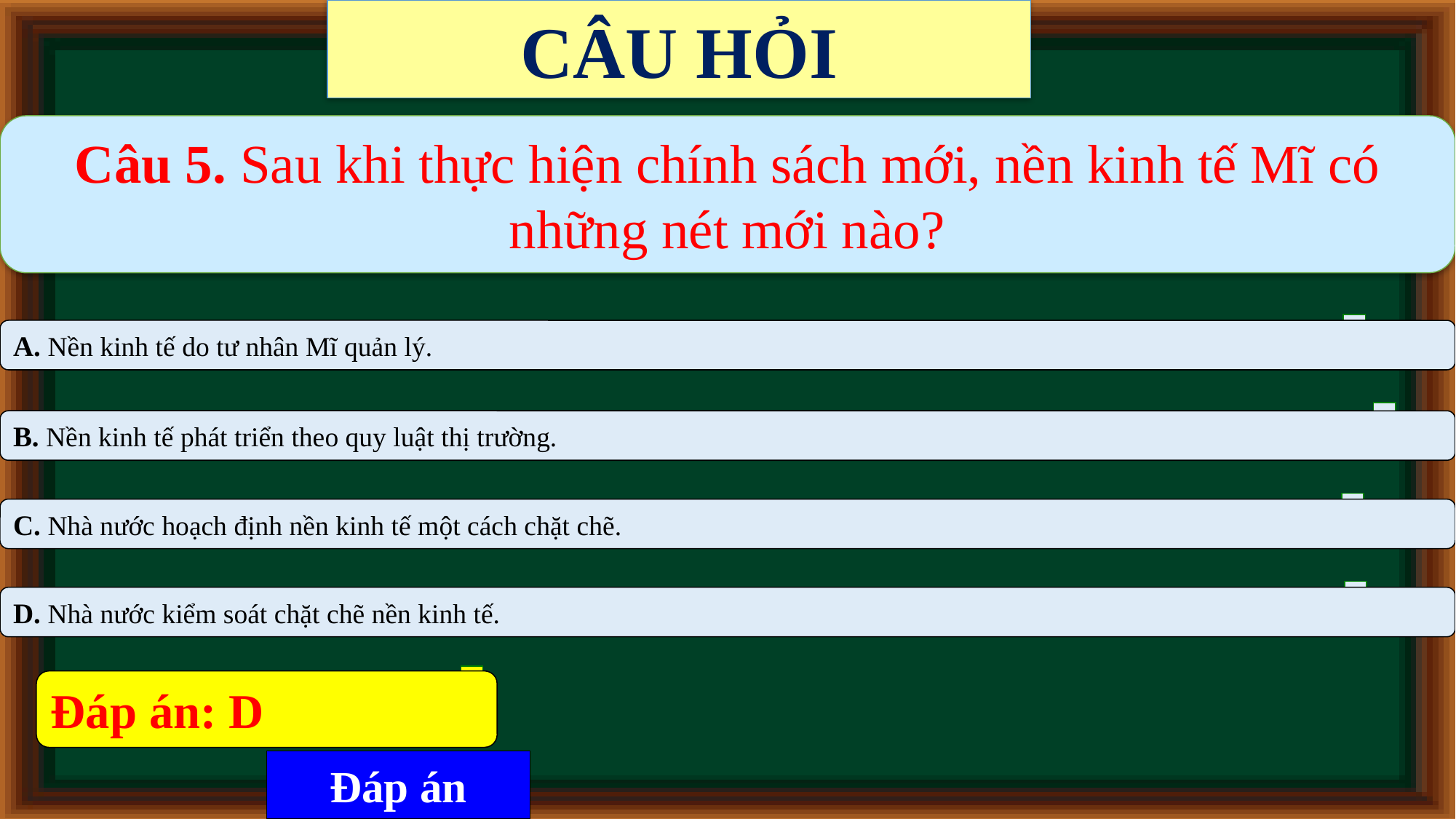

CÂU HỎI
Câu 5. Sau khi thực hiện chính sách mới, nền kinh tế Mĩ có những nét mới nào?

A. Nền kinh tế do tư nhân Mĩ quản lý.

B. Nền kinh tế phát triển theo quy luật thị trường.

C. Nhà nước hoạch định nền kinh tế một cách chặt chẽ.

D. Nhà nước kiểm soát chặt chẽ nền kinh tế.

Đáp án: D
Đáp án